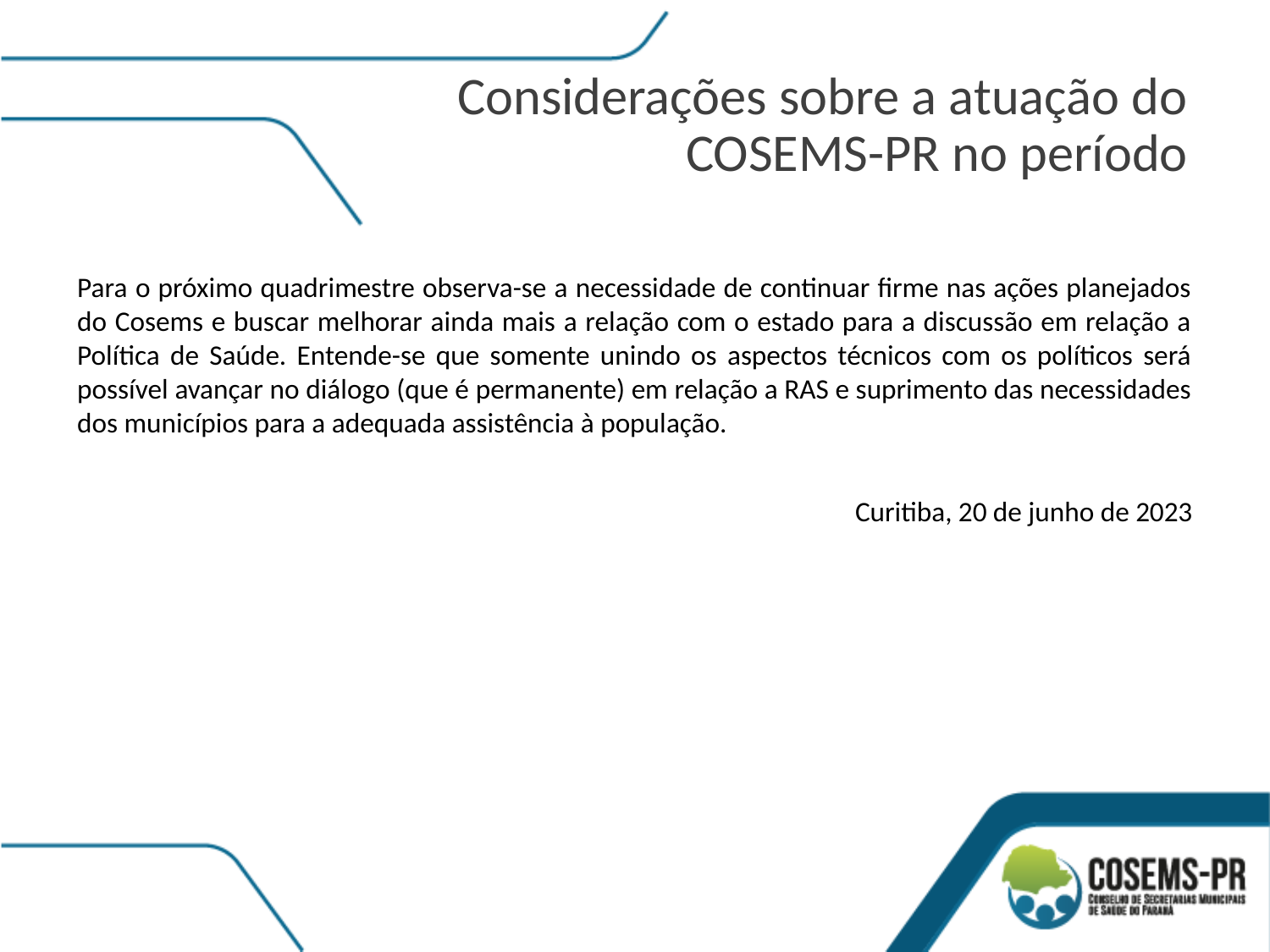

Considerações sobre a atuação do COSEMS-PR no período
Para o próximo quadrimestre observa-se a necessidade de continuar firme nas ações planejados do Cosems e buscar melhorar ainda mais a relação com o estado para a discussão em relação a Política de Saúde. Entende-se que somente unindo os aspectos técnicos com os políticos será possível avançar no diálogo (que é permanente) em relação a RAS e suprimento das necessidades dos municípios para a adequada assistência à população.

Curitiba, 20 de junho de 2023